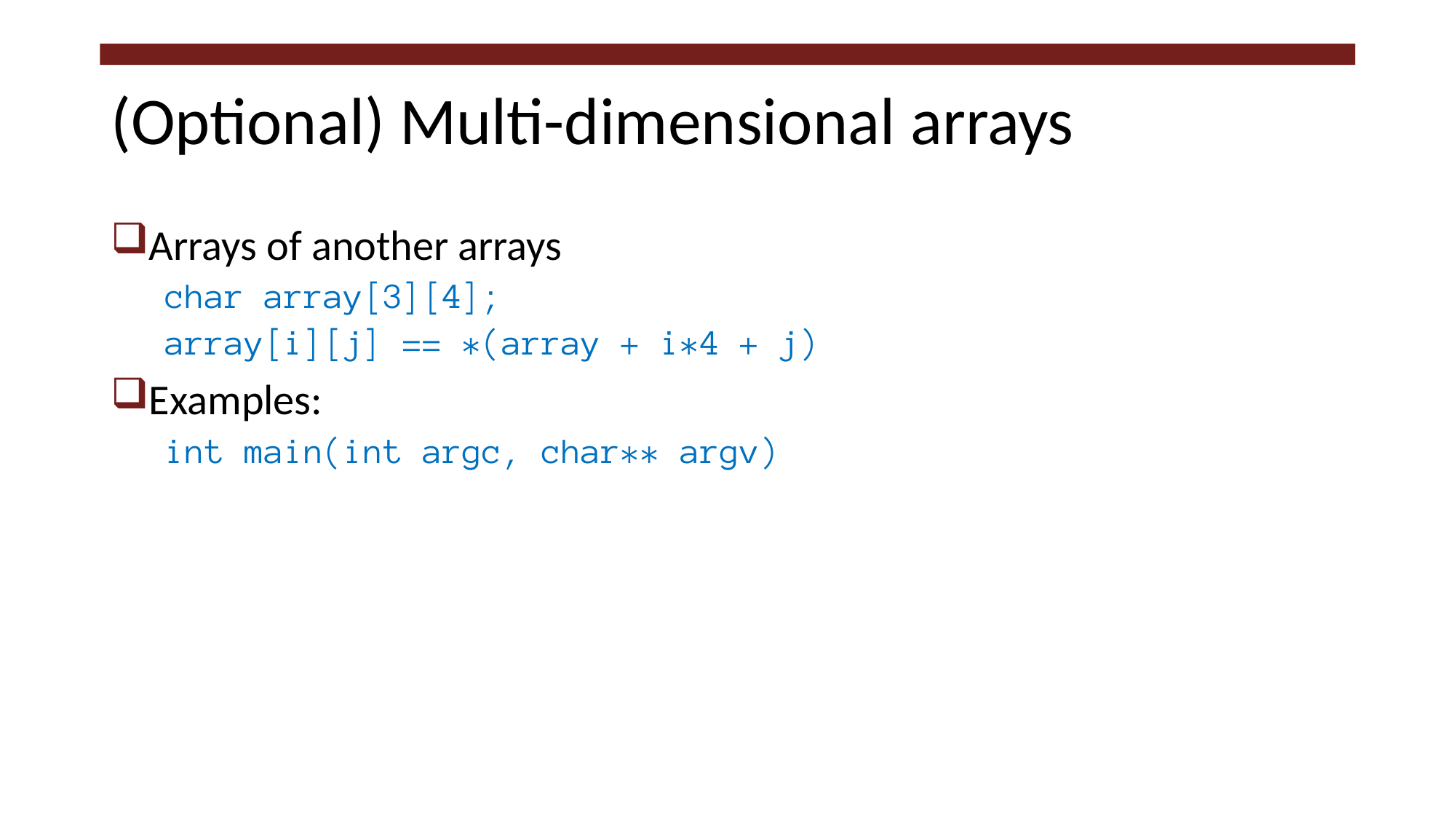

# (Optional) Multi-dimensional arrays
Arrays of another arrays
char array[3][4];
array[i][j] == *(array + i*4 + j)
Examples:
int main(int argc, char** argv)